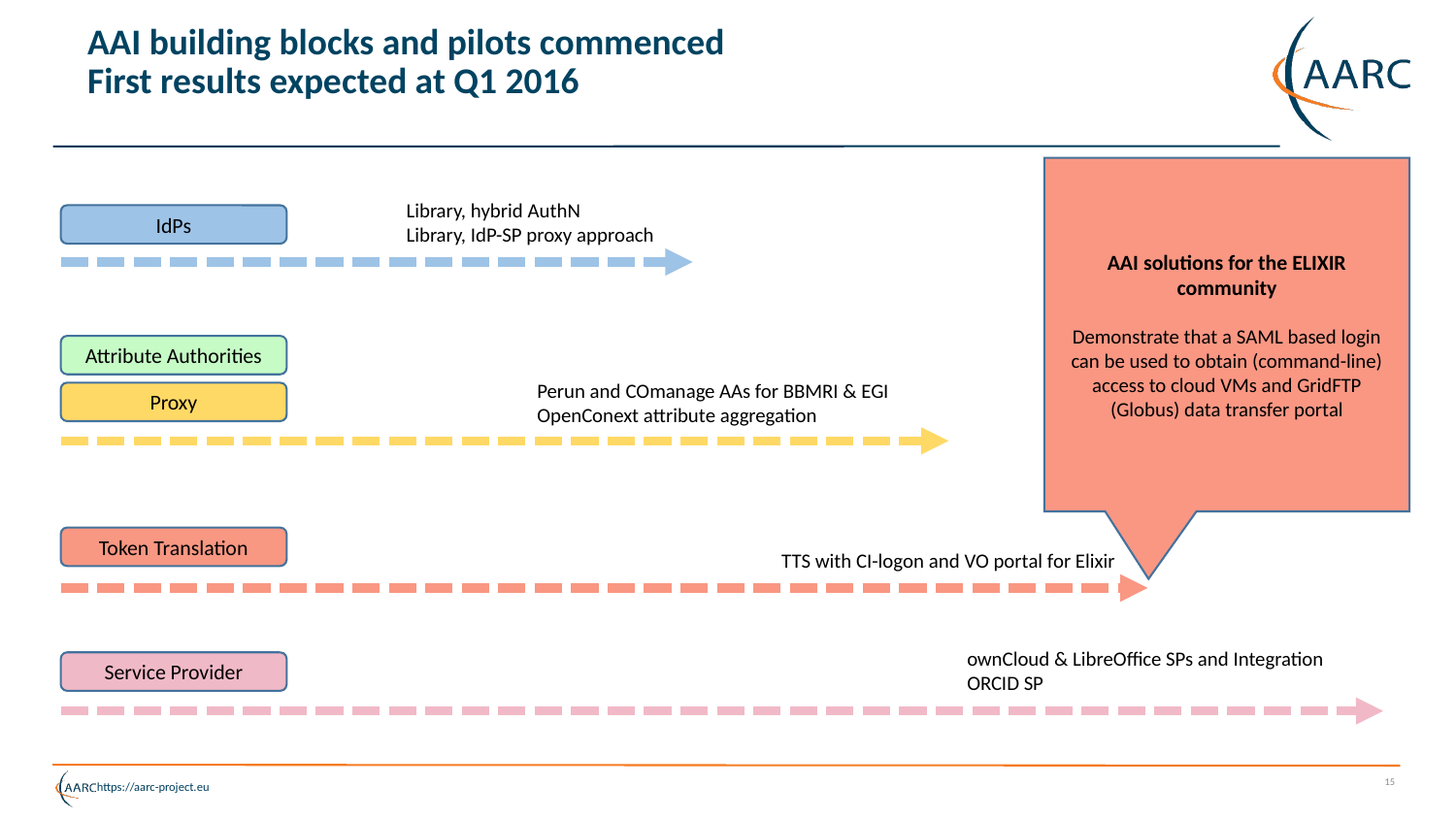

# AAI building blocks and pilots commenced First results expected at Q1 2016
AAI solutions for the ELIXIR community

Demonstrate that a SAML based login can be used to obtain (command-line) access to cloud VMs and GridFTP (Globus) data transfer portal
Library, hybrid AuthN
Library, IdP-SP proxy approach
IdPs
Attribute Authorities
Perun and COmanage AAs for BBMRI & EGI
OpenConext attribute aggregation
Proxy
Token Translation
TTS with CI-logon and VO portal for Elixir
ownCloud & LibreOffice SPs and Integration
ORCID SP
Service Provider
15